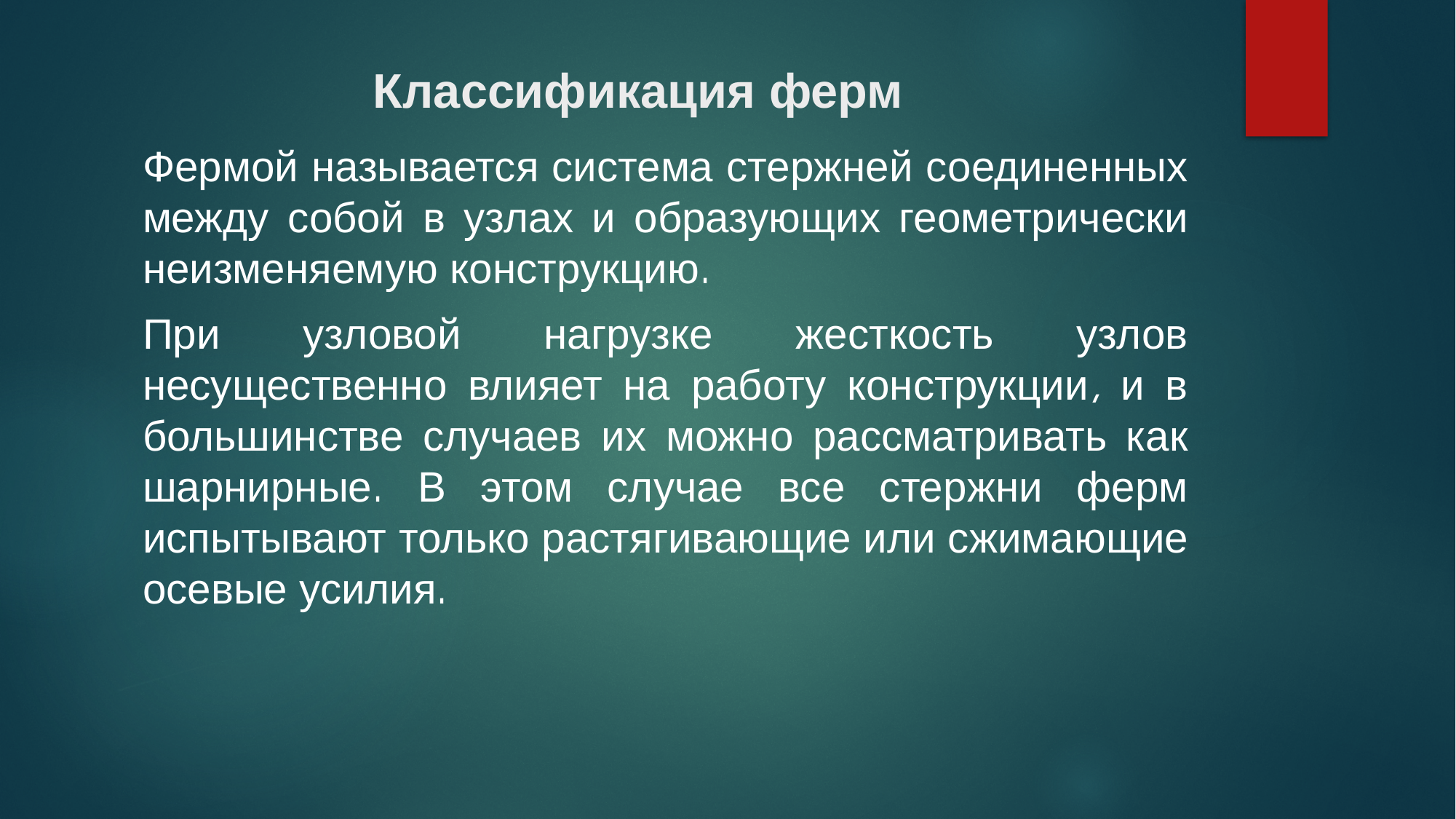

# Классификация ферм
Фермой называется система стержней соединенных между собой в узлах и образующих геометрически неизменяемую конструкцию.
При узловой нагрузке жесткость узлов несущественно влияет на работу конструкции, и в большинстве случаев их можно рассматривать как шарнирные. В этом случае все стержни ферм испытывают только растягивающие или сжимающие осевые усилия.